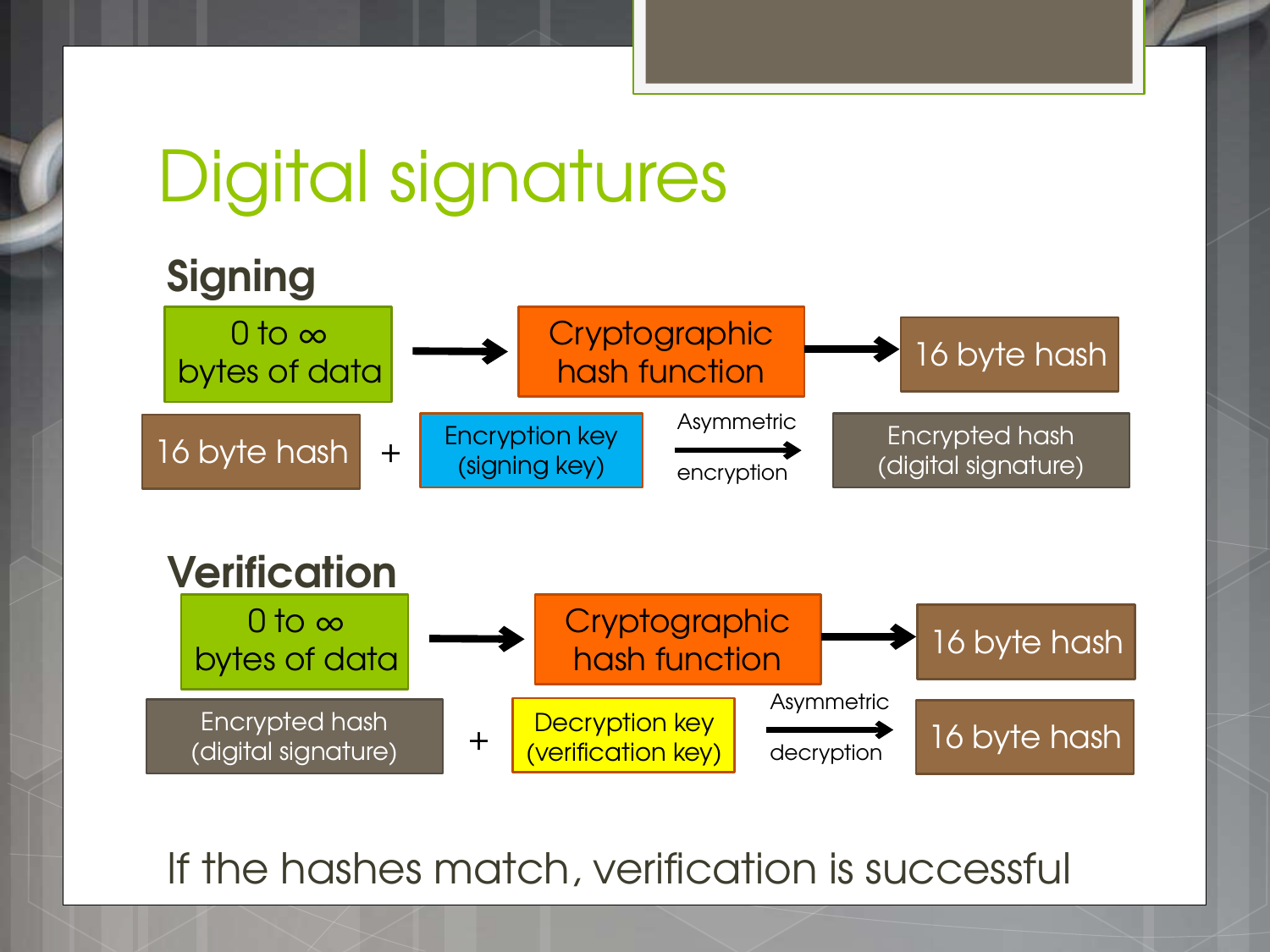

# Digital signatures
Signing

Verification

If the hashes match, verification is successful
0 to ∞
bytes of data

Cryptographic hash function

16 byte hash
Asymmetric

encryption

Encryption key (signing key)

Encrypted hash (digital signature)

+
16 byte hash
0 to ∞
bytes of data

Cryptographic hash function

16 byte hash
Asymmetric

decryption

Encrypted hash (digital signature)

Decryption key (verification key)
16 byte hash
+